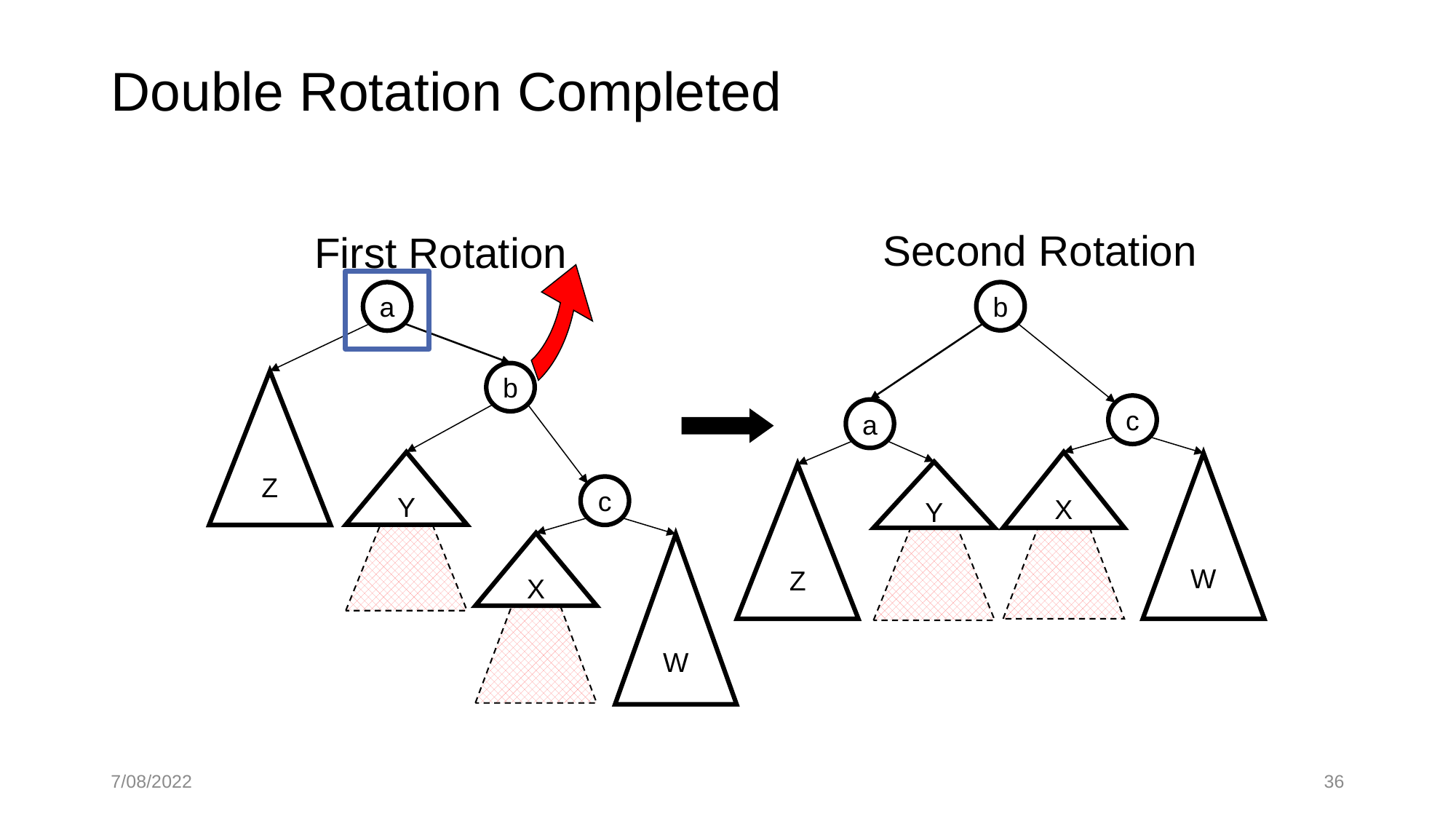

# Double Rotation Completed

Second Rotation
First Rotation

a
b
Z
Y

c
X
W

b
c
a

X
W

Y
Z

7/08/2022
36